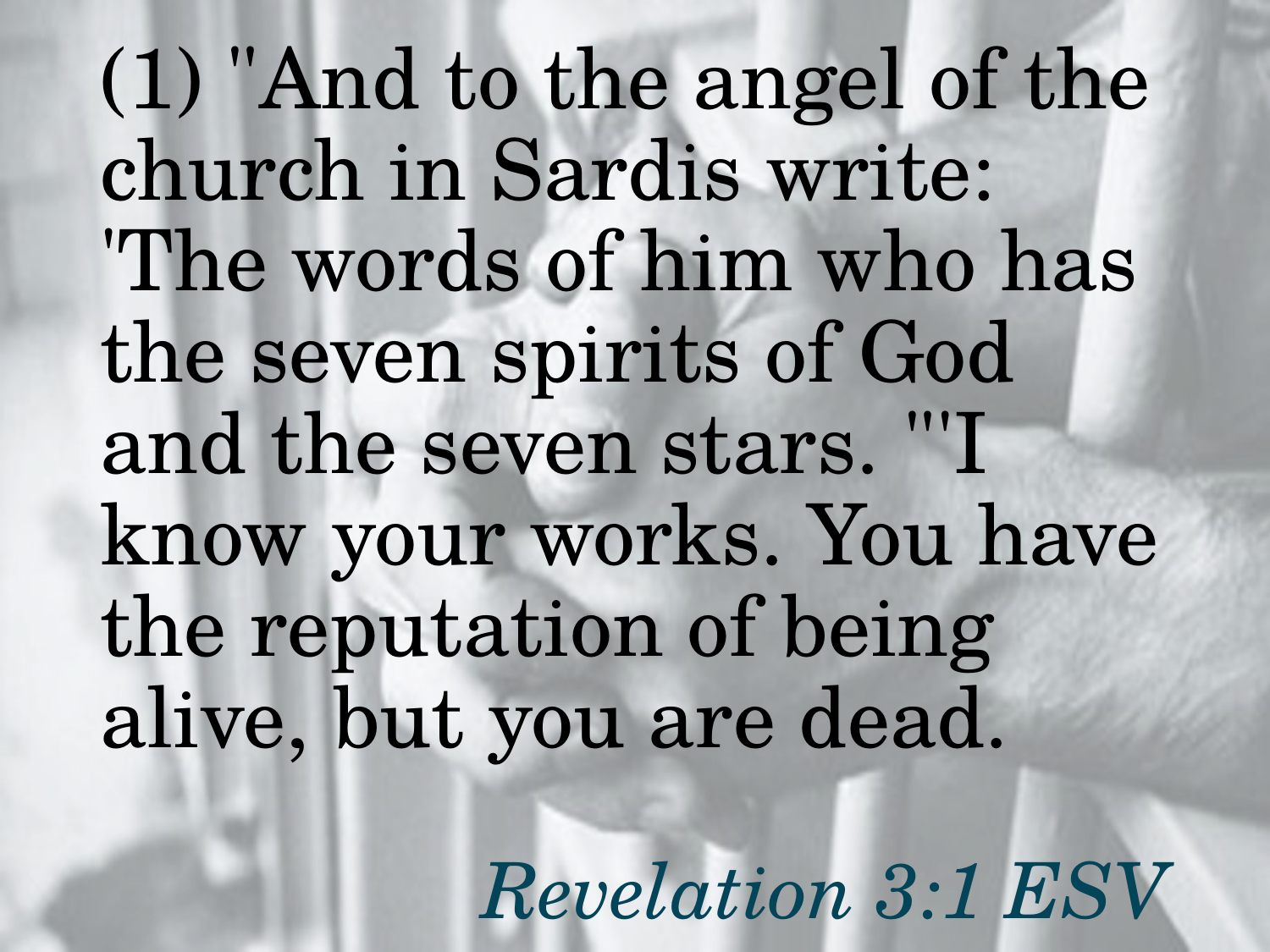

(1) "And to the angel of the church in Sardis write: 'The words of him who has the seven spirits of God and the seven stars. "'I know your works. You have the reputation of being alive, but you are dead.
# Revelation 3:1 ESV